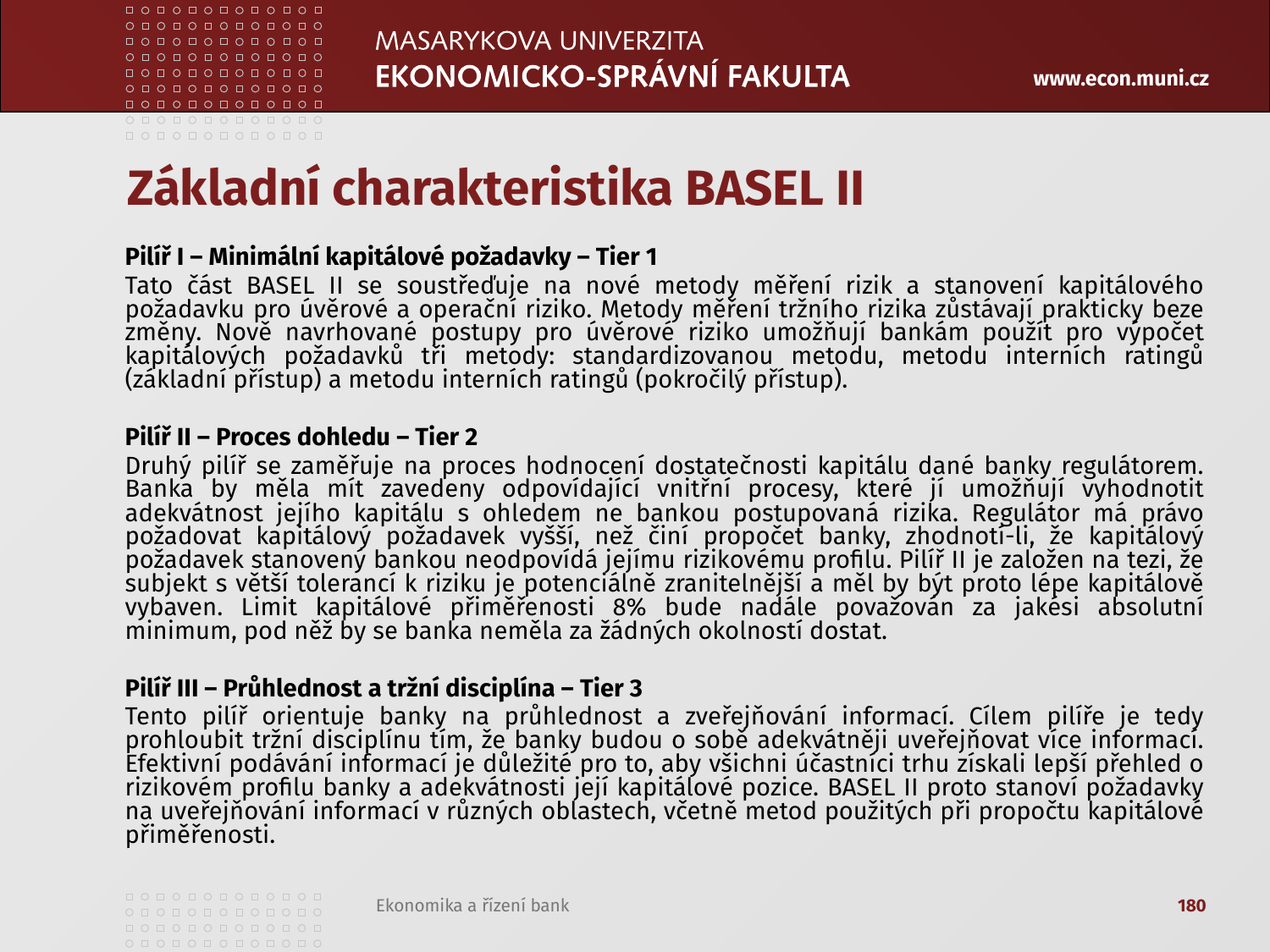

# Základní charakteristika BASEL II
Pilíř I – Minimální kapitálové požadavky – Tier 1
Tato část BASEL II se soustřeďuje na nové metody měření rizik a stanovení kapitálového požadavku pro úvěrové a operační riziko. Metody měření tržního rizika zůstávají prakticky beze změny. Nově navrhované postupy pro úvěrové riziko umožňují bankám použít pro výpočet kapitálových požadavků tři metody: standardizovanou metodu, metodu interních ratingů (základní přístup) a metodu interních ratingů (pokročilý přístup).

Pilíř II – Proces dohledu – Tier 2
Druhý pilíř se zaměřuje na proces hodnocení dostatečnosti kapitálu dané banky regulátorem. Banka by měla mít zavedeny odpovídající vnitřní procesy, které jí umožňují vyhodnotit adekvátnost jejího kapitálu s ohledem ne bankou postupovaná rizika. Regulátor má právo požadovat kapitálový požadavek vyšší, než činí propočet banky, zhodnotí-li, že kapitálový požadavek stanovený bankou neodpovídá jejímu rizikovému profilu. Pilíř II je založen na tezi, že subjekt s větší tolerancí k riziku je potenciálně zranitelnější a měl by být proto lépe kapitálově vybaven. Limit kapitálové přiměřenosti 8% bude nadále považován za jakési absolutní minimum, pod něž by se banka neměla za žádných okolností dostat.

Pilíř III – Průhlednost a tržní disciplína – Tier 3
Tento pilíř orientuje banky na průhlednost a zveřejňování informací. Cílem pilíře je tedy prohloubit tržní disciplínu tím, že banky budou o sobě adekvátněji uveřejňovat více informací. Efektivní podávání informací je důležité pro to, aby všichni účastníci trhu získali lepší přehled o rizikovém profilu banky a adekvátnosti její kapitálové pozice. BASEL II proto stanoví požadavky na uveřejňování informací v různých oblastech, včetně metod použitých při propočtu kapitálové přiměřenosti.
180
Ekonomika a řízení bank